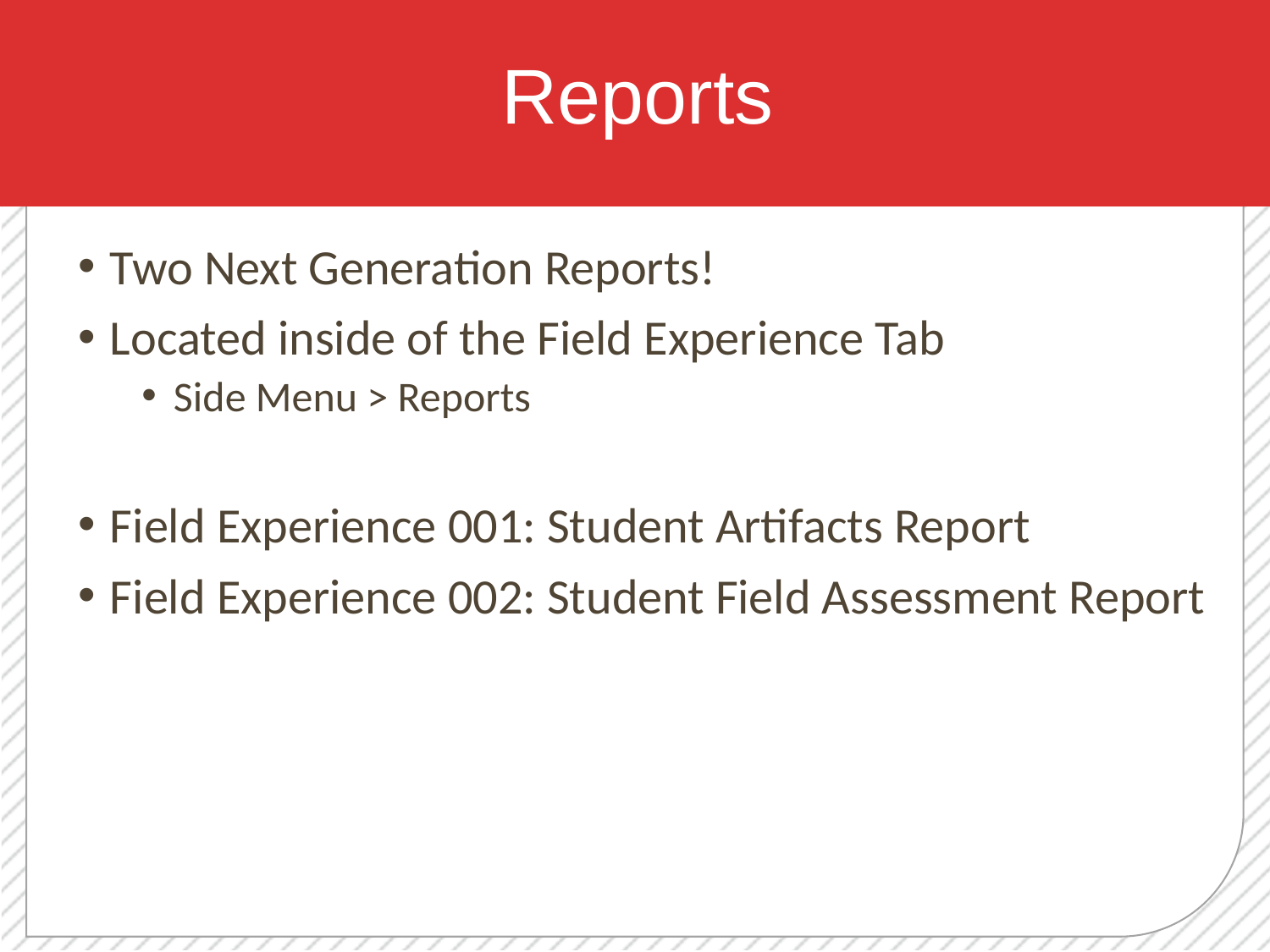

# Reports
Two Next Generation Reports!
Located inside of the Field Experience Tab
Side Menu > Reports

Field Experience 001: Student Artifacts Report
Field Experience 002: Student Field Assessment Report